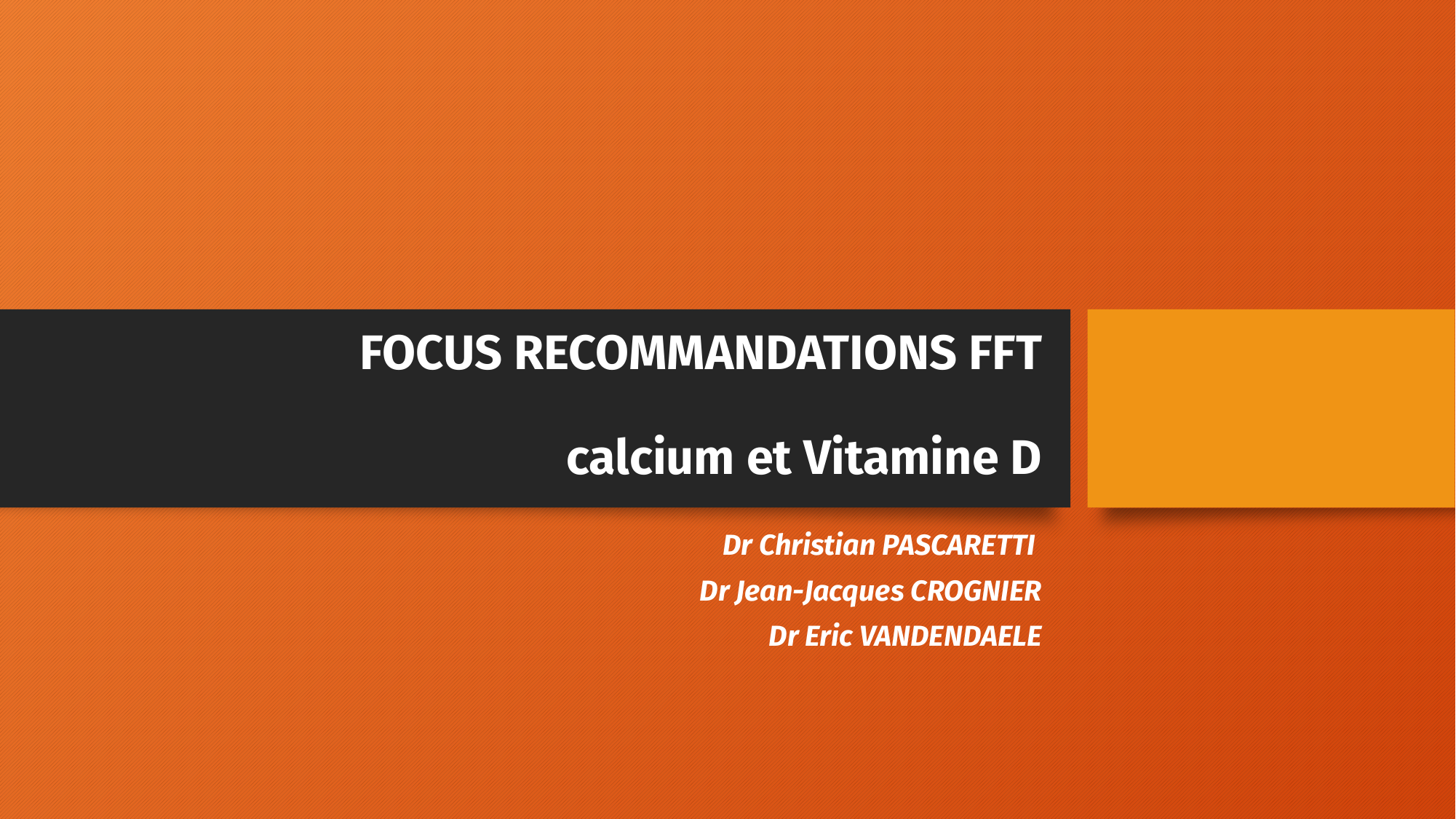

# FOCUS RECOMMANDATIONS FFT calcium et Vitamine D
Dr Christian PASCARETTI
Dr Jean-Jacques CROGNIER
Dr Eric VANDENDAELE